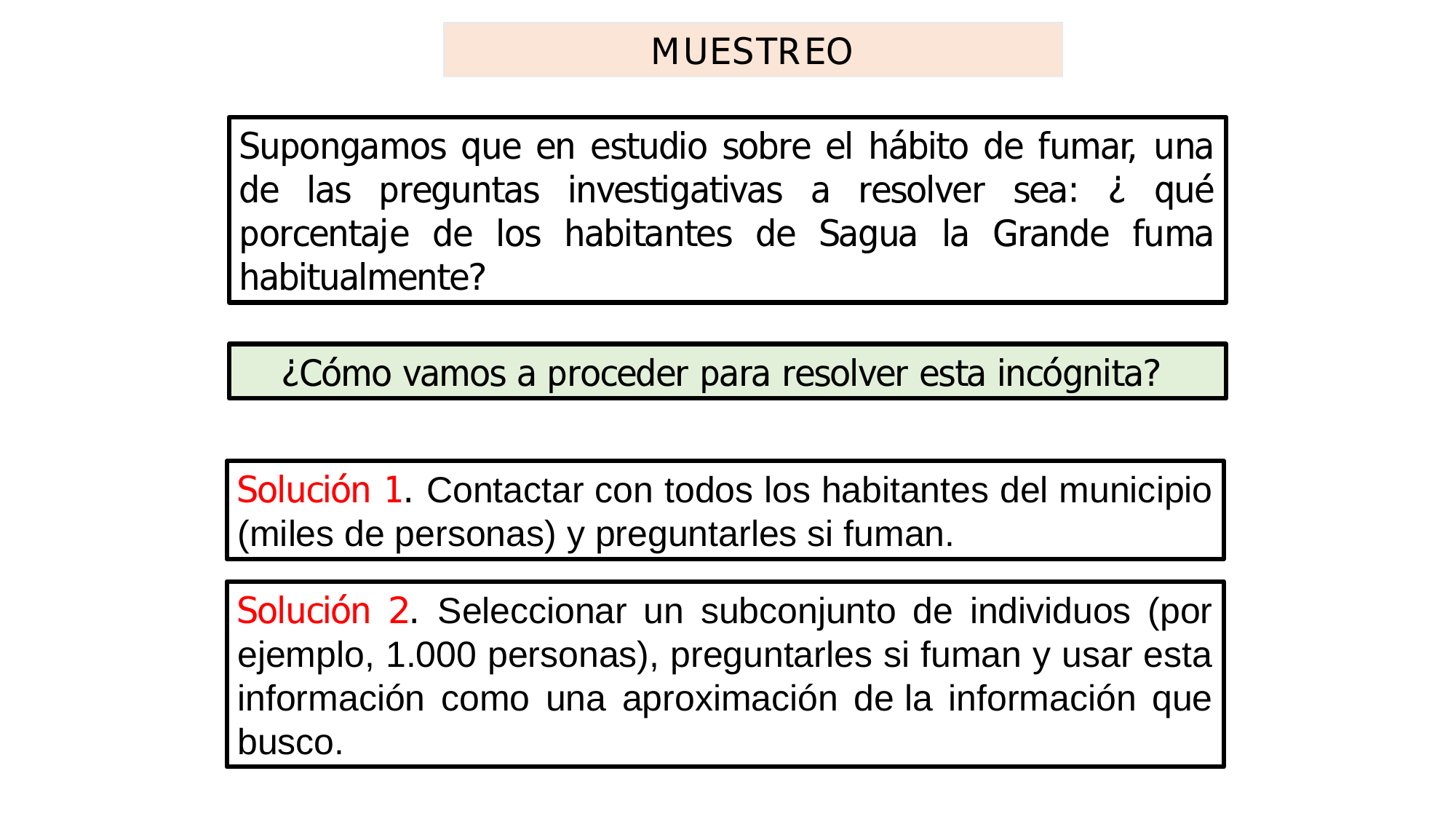

MUESTREO
Supongamos que en estudio sobre el hábito de fumar, una de las preguntas investigativas a resolver sea: ¿ qué porcentaje de los habitantes de Sagua la Grande fuma habitualmente?
¿Cómo vamos a proceder para resolver esta incógnita?
Solución 1. Contactar con todos los habitantes del municipio (miles de personas) y preguntarles si fuman.
Solución 2. Seleccionar un subconjunto de individuos (por ejemplo, 1.000 personas), preguntarles si fuman y usar esta información como una aproximación de la información que busco.